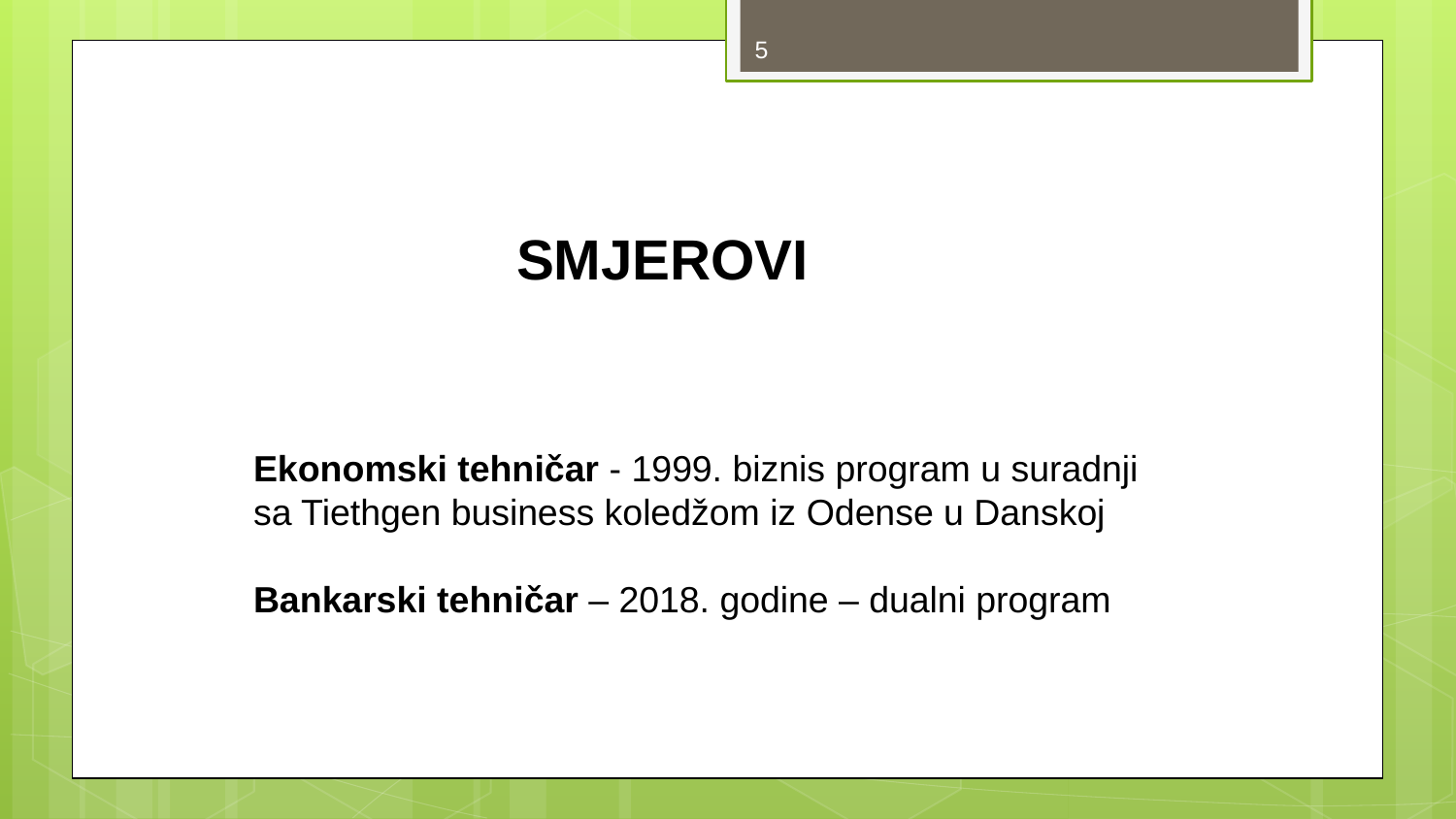

5
SMJEROVI

Ekonomski tehničar - 1999. biznis program u suradnji sa Tiethgen business koledžom iz Odense u Danskoj

Bankarski tehničar – 2018. godine – dualni program